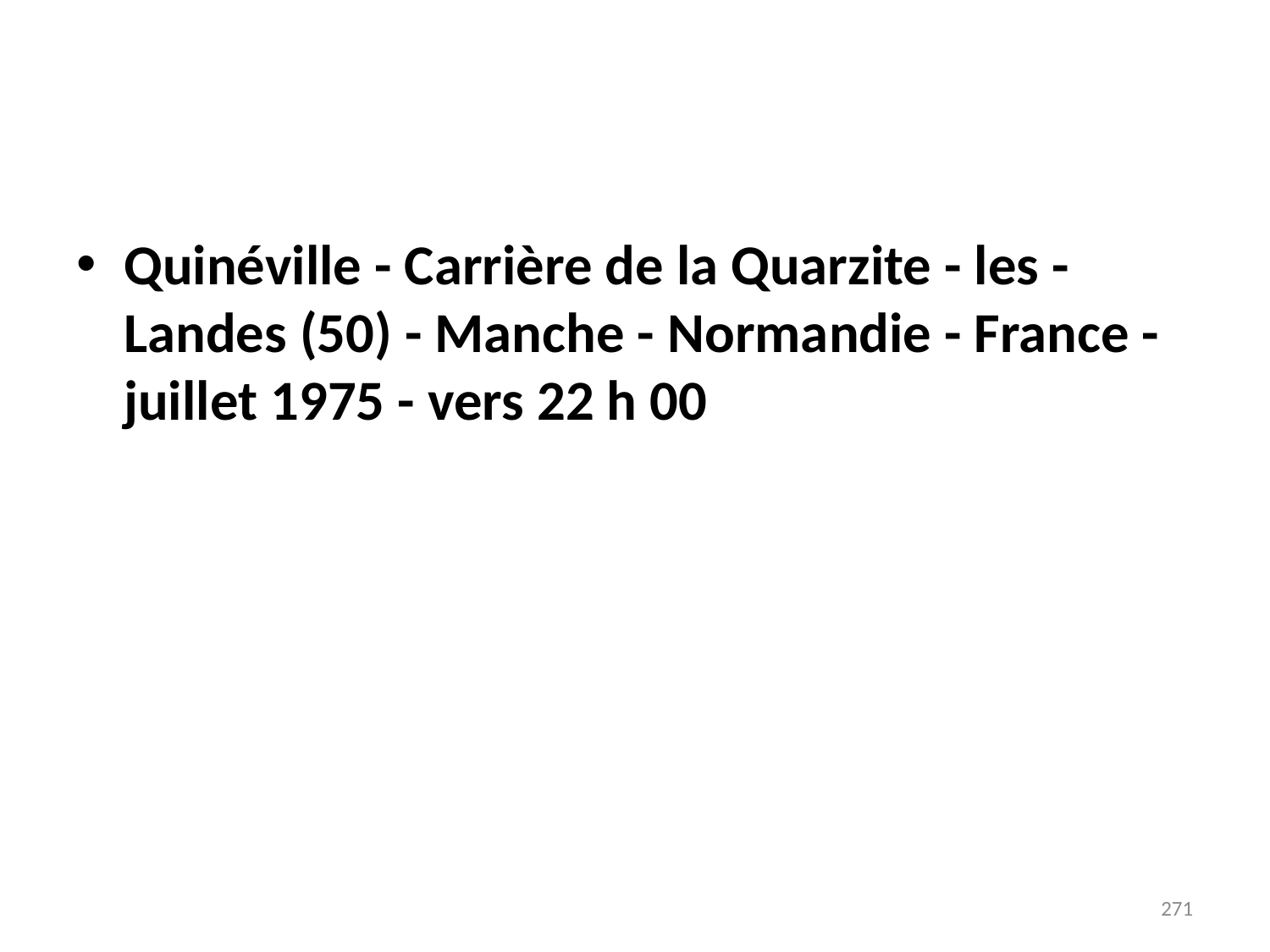

# Quinéville - Carrière de la Quarzite - les - Landes (50) - Manche - Normandie - France - juillet 1975 - vers 22 h 00
271